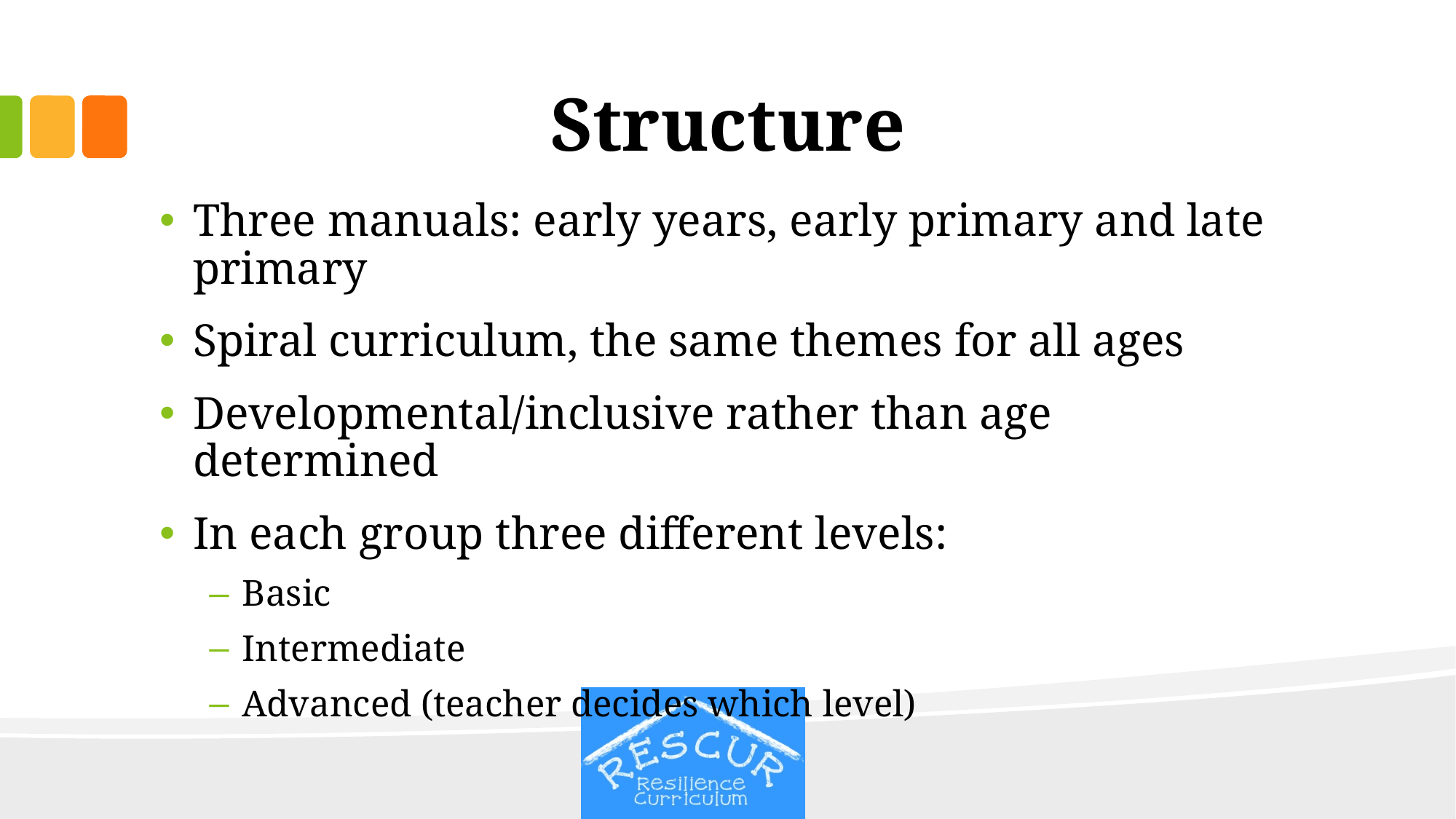

# Structure
Three manuals: early years, early primary and late primary
Spiral curriculum, the same themes for all ages
Developmental/inclusive rather than age determined
In each group three different levels:
Basic
Intermediate
Advanced (teacher decides which level)